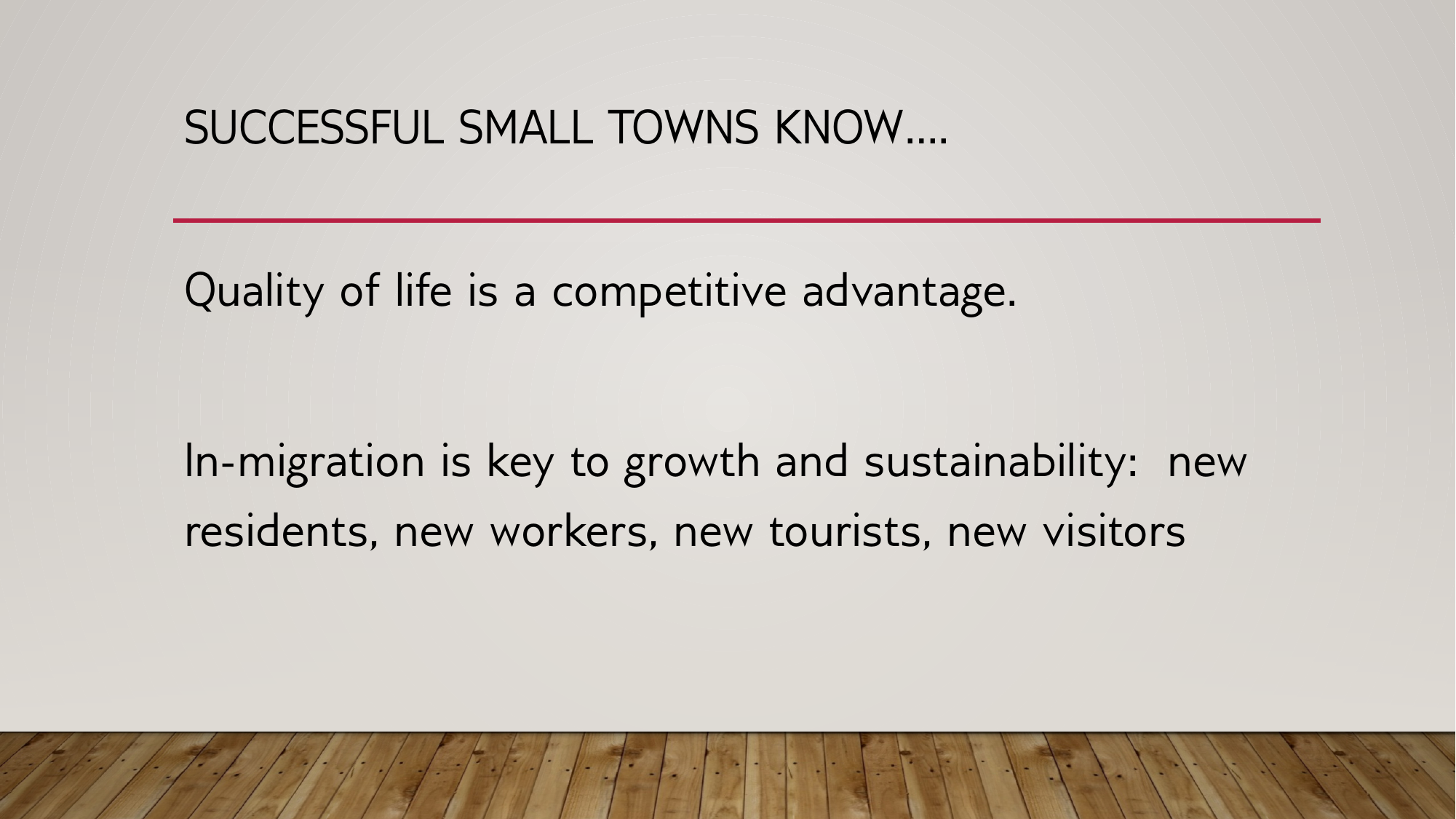

# Successful small towns know….
Quality of life is a competitive advantage.

In-migration is key to growth and sustainability:  new residents, new workers, new tourists, new visitors